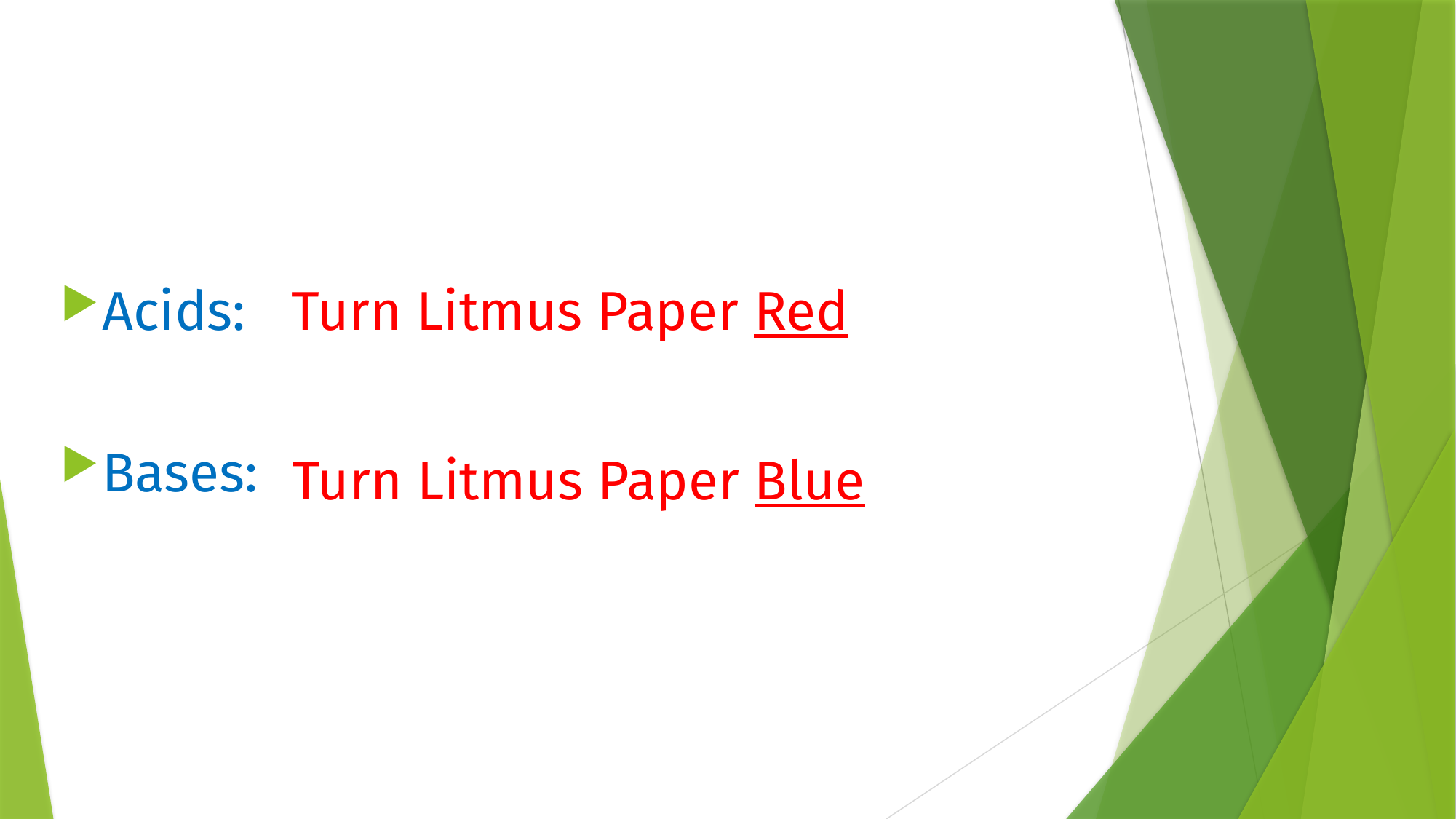

Acids:

Bases:
Turn Litmus Paper Red
Turn Litmus Paper Blue